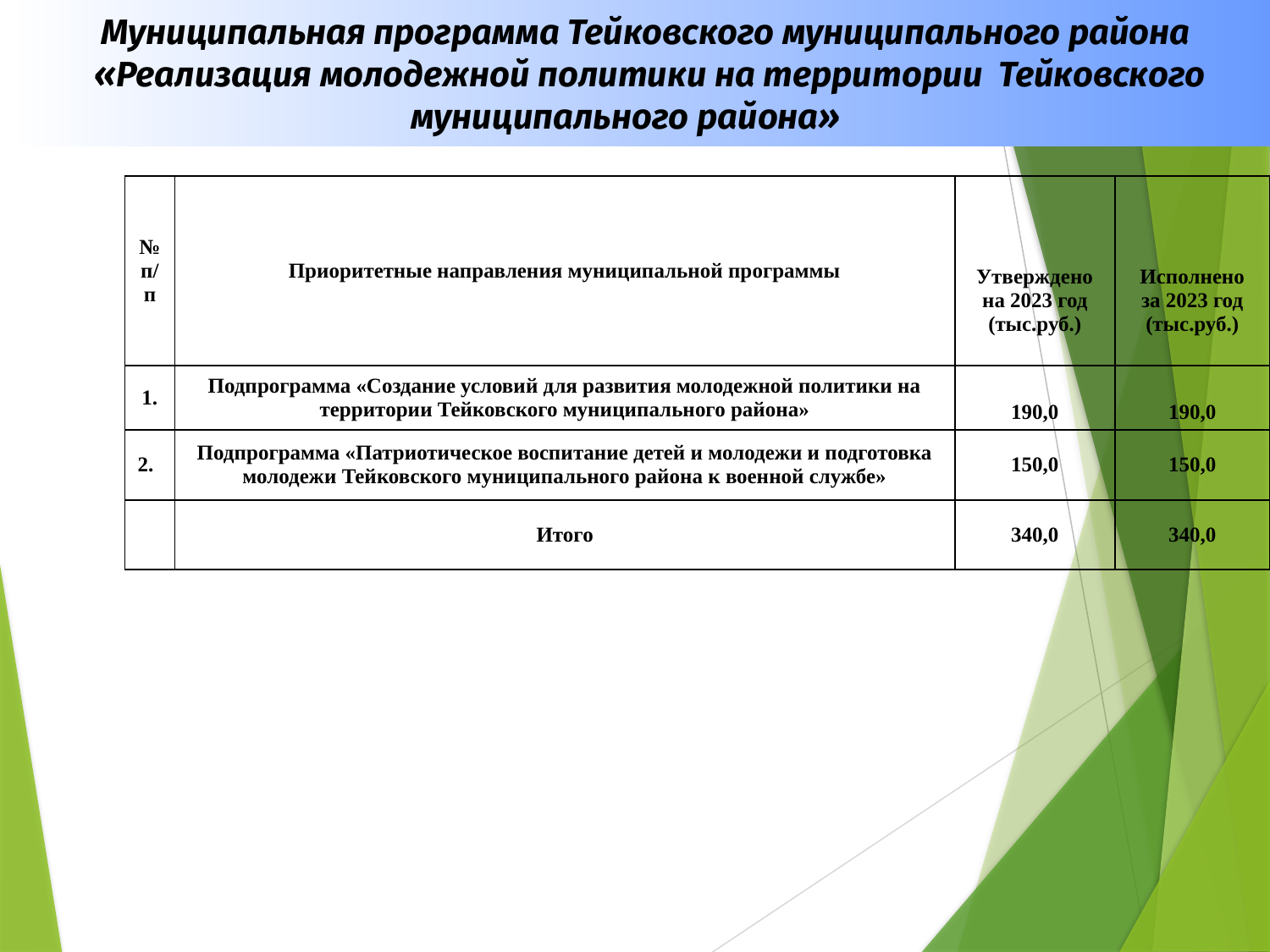

Муниципальная программа Тейковского муниципального района
«Реализация молодежной политики на территории  Тейковского муниципального района»
| № п/п | Приоритетные направления муниципальной программы | Утверждено на 2023 год (тыс.руб.) | Исполнено за 2023 год (тыс.руб.) |
| --- | --- | --- | --- |
| 1. | Подпрограмма «Создание условий для развития молодежной политики на территории Тейковского муниципального района» | 190,0 | 190,0 |
| 2. | Подпрограмма «Патриотическое воспитание детей и молодежи и подготовка молодежи Тейковского муниципального района к военной службе» | 150,0 | 150,0 |
|  | Итого | 340,0 | 340,0 |